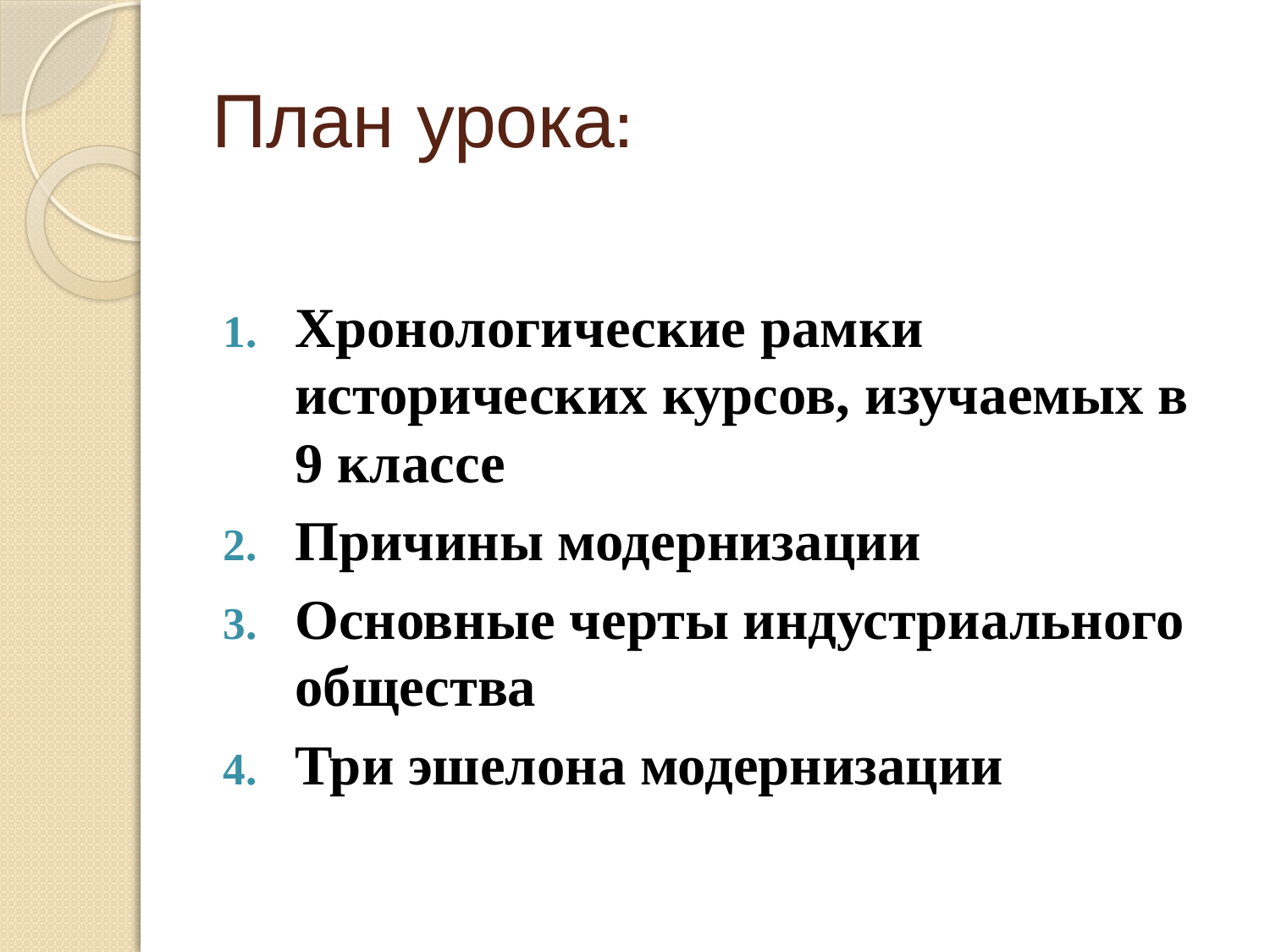

# План урока:

Хронологические рамки исторических курсов, изучаемых в 9 классе
Причины модернизации
Основные черты индустриального общества
Три эшелона модернизации